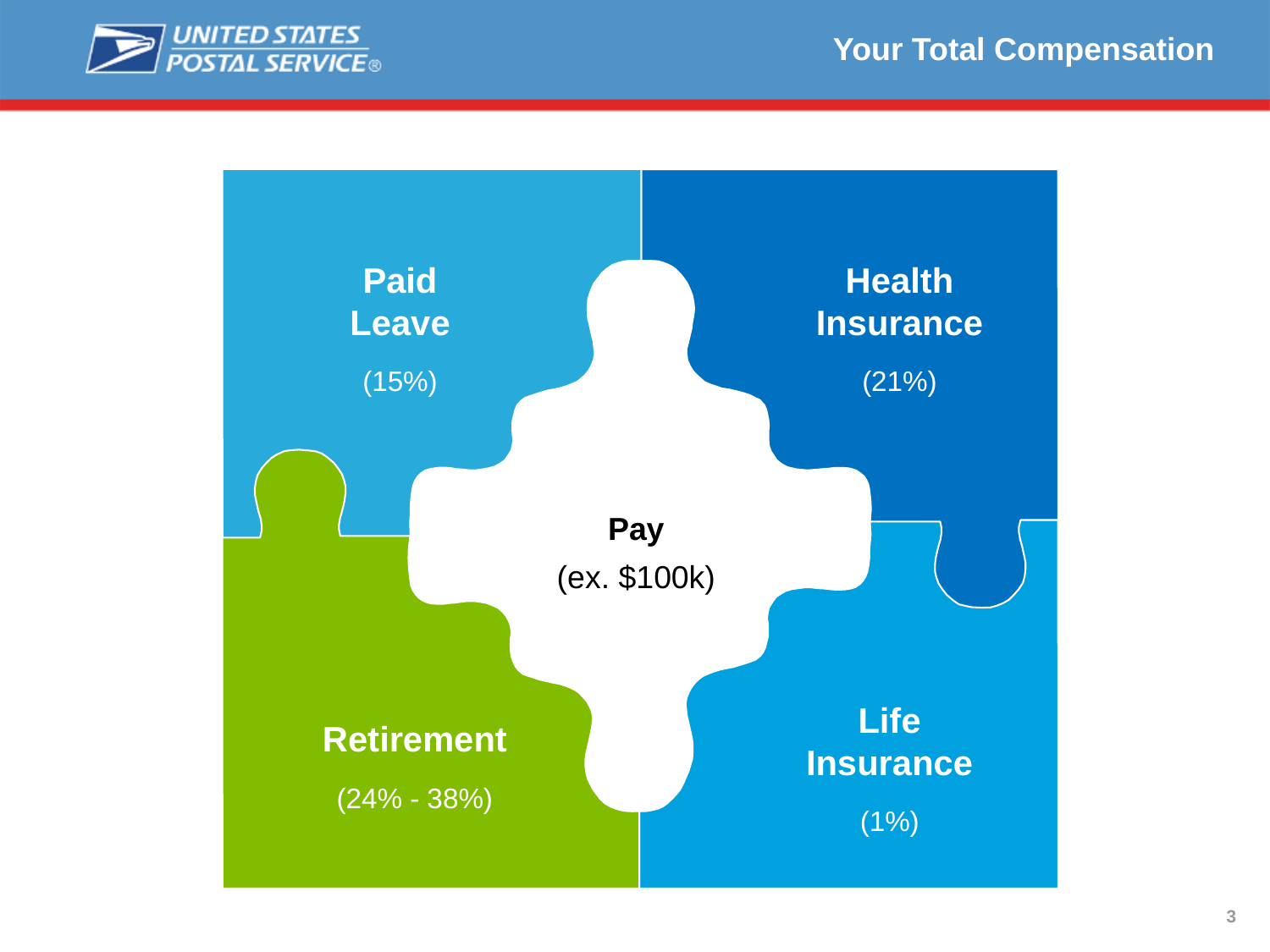

# Your Total Compensation

Paid Leave
(15%)
Health Insurance
(21%)
Pay
(ex. $100k)
Life Insurance
(1%)
Retirement
(24% - 38%)
3